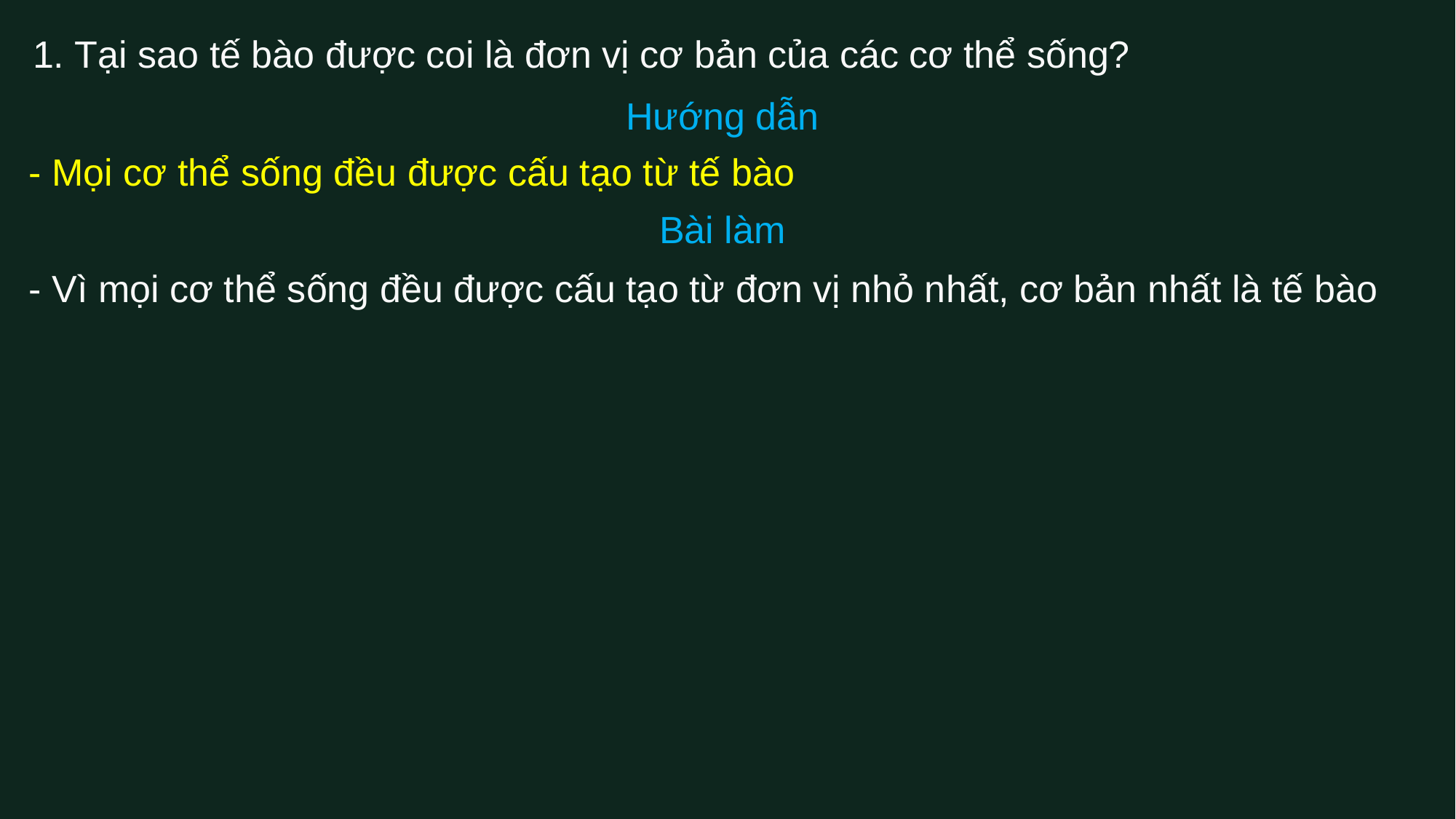

# 1. Tại sao tế bào được coi là đơn vị cơ bản của các cơ thể sống?
Hướng dẫn
- Mọi cơ thể sống đều được cấu tạo từ tế bào
Bài làm
- Vì mọi cơ thể sống đều được cấu tạo từ đơn vị nhỏ nhất, cơ bản nhất là tế bào